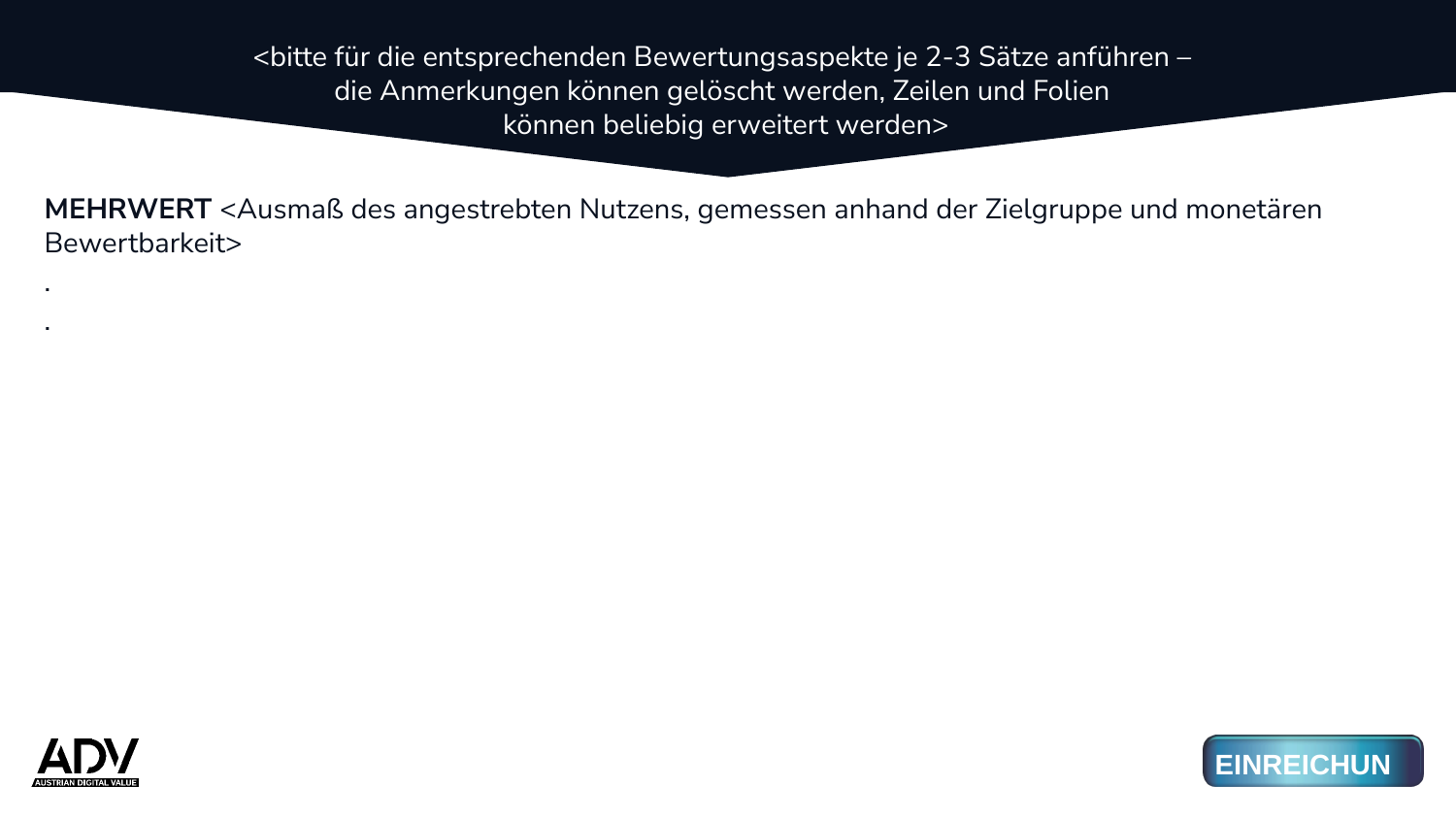

<bitte für die entsprechenden Bewertungsaspekte je 2-3 Sätze anführen –
die Anmerkungen können gelöscht werden, Zeilen und Folien
können beliebig erweitert werden>
MEHRWERT <Ausmaß des angestrebten Nutzens, gemessen anhand der Zielgruppe und monetären Bewertbarkeit>
.
.

01
03
3